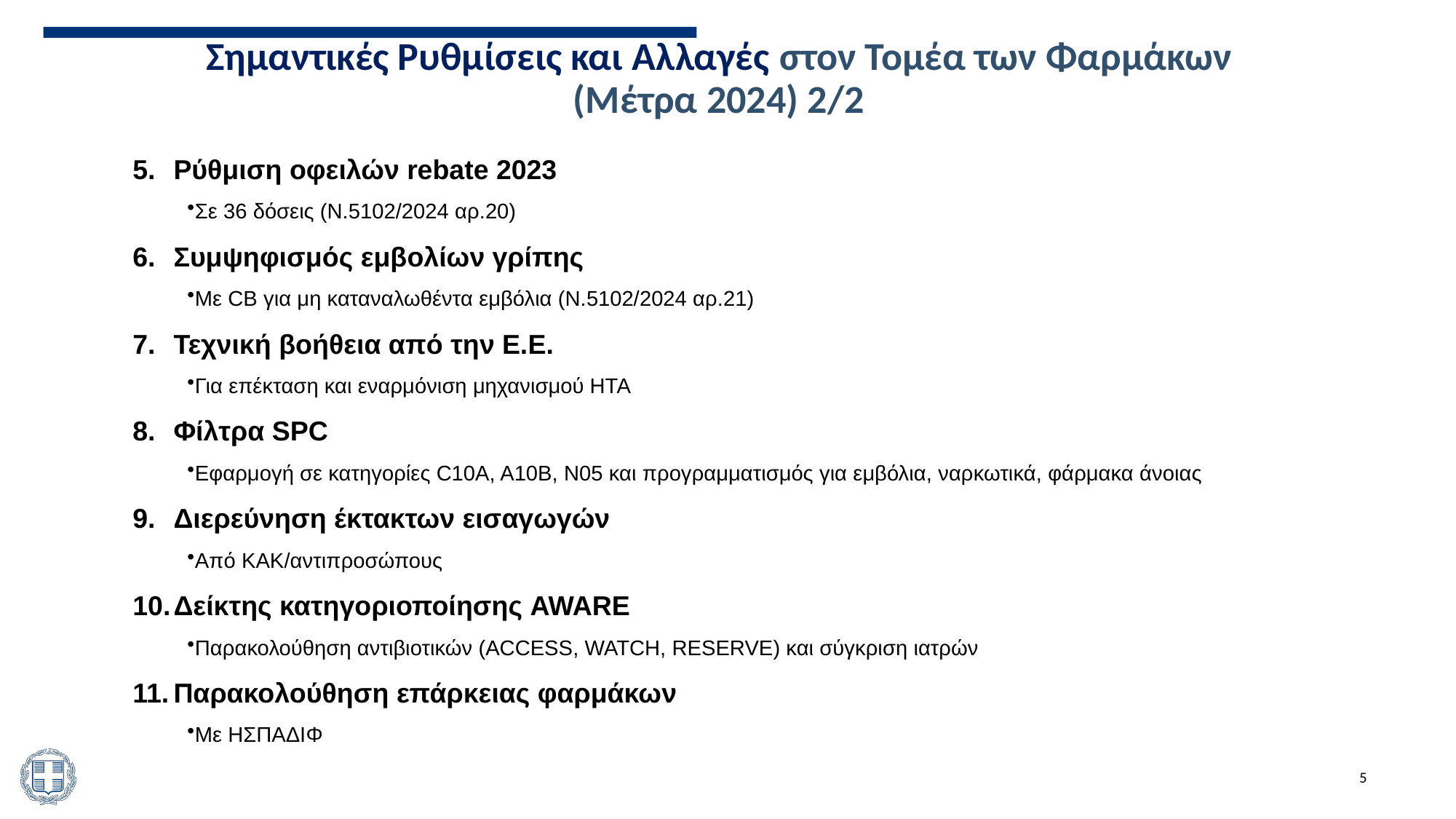

# Σημαντικές Ρυθμίσεις και Αλλαγές στον Τομέα των Φαρμάκων (Mέτρα 2024) 2/2
Ρύθμιση οφειλών rebate 2023
Σε 36 δόσεις (Ν.5102/2024 αρ.20)
Συμψηφισμός εμβολίων γρίπης
Με CB για μη καταναλωθέντα εμβόλια (Ν.5102/2024 αρ.21)
Τεχνική βοήθεια από την Ε.Ε.
Για επέκταση και εναρμόνιση μηχανισμού HTA
Φίλτρα SPC
Εφαρμογή σε κατηγορίες C10A, A10B, N05 και προγραμματισμός για εμβόλια, ναρκωτικά, φάρμακα άνοιας
Διερεύνηση έκτακτων εισαγωγών
Από ΚΑΚ/αντιπροσώπους
Δείκτης κατηγοριοποίησης AWARE
Παρακολούθηση αντιβιοτικών (ACCESS, WATCH, RESERVE) και σύγκριση ιατρών
Παρακολούθηση επάρκειας φαρμάκων
Με ΗΣΠΑΔΙΦ

5